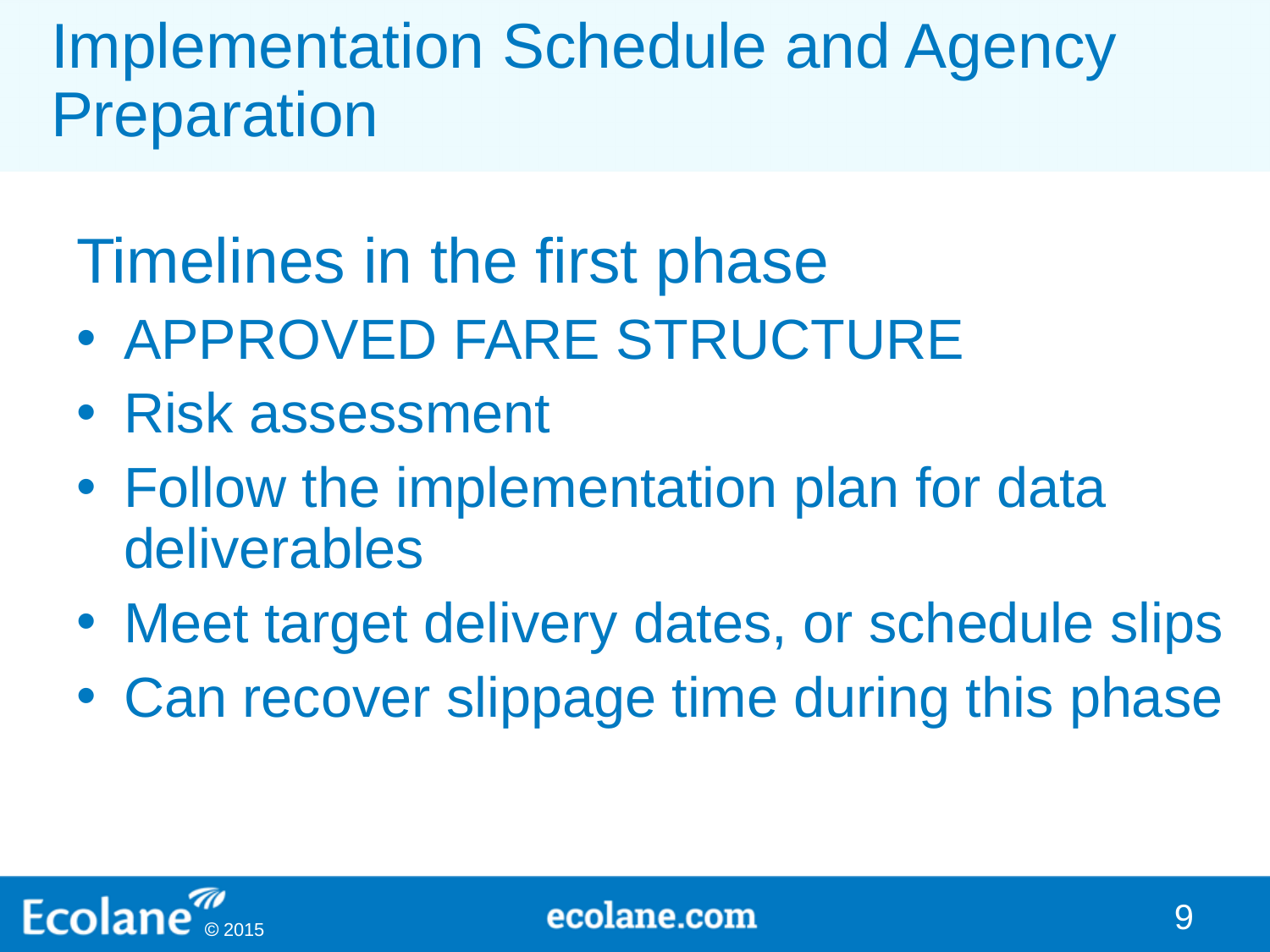

# Implementation Schedule and Agency Preparation
Timelines in the first phase
APPROVED FARE STRUCTURE
Risk assessment
Follow the implementation plan for data deliverables
Meet target delivery dates, or schedule slips
Can recover slippage time during this phase